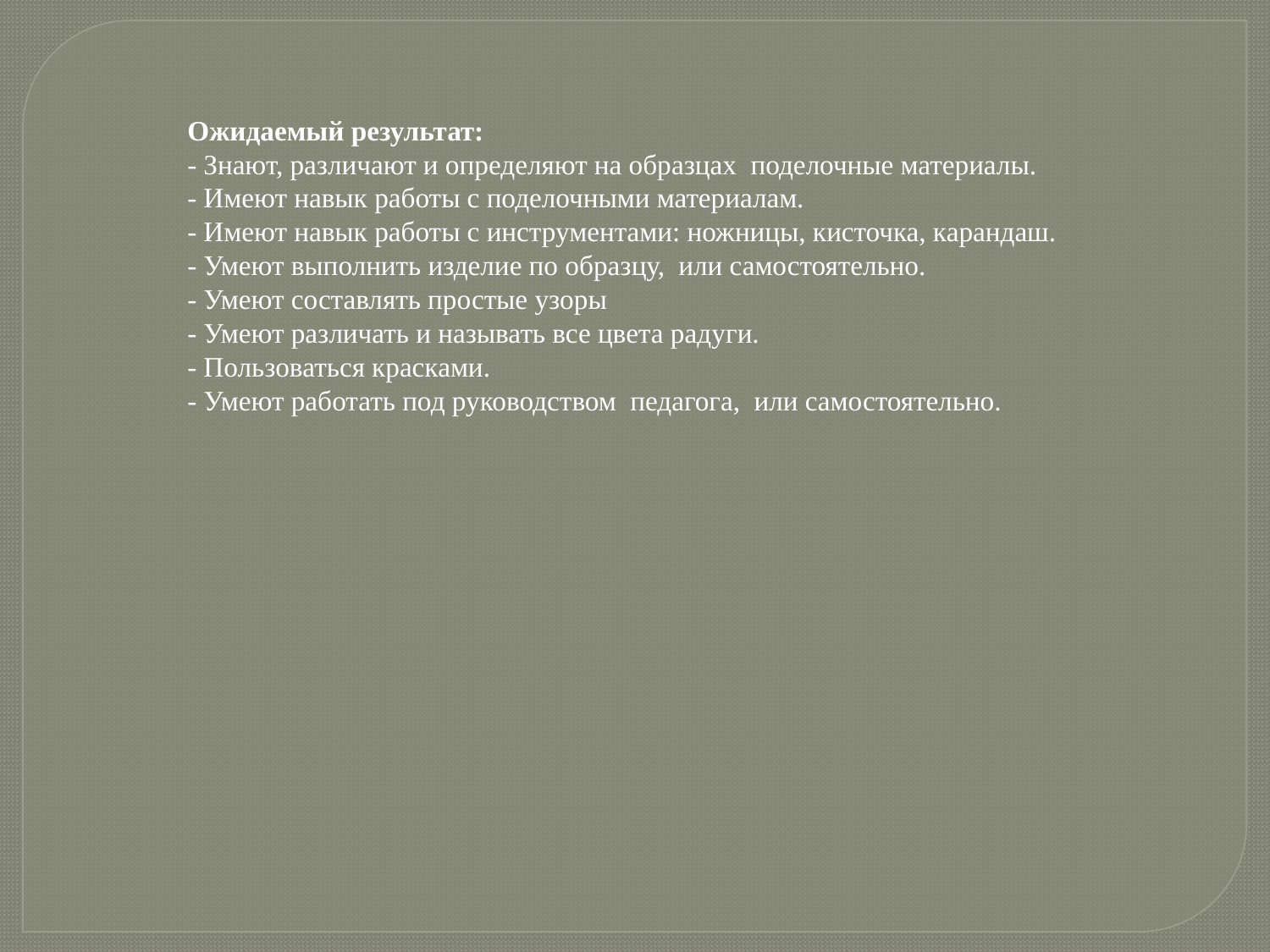

Ожидаемый результат:
- Знают, различают и определяют на образцах  поделочные материалы.
- Имеют навык работы с поделочными материалам.
- Имеют навык работы с инструментами: ножницы, кисточка, карандаш.
- Умеют выполнить изделие по образцу,  или самостоятельно.
- Умеют составлять простые узоры
- Умеют различать и называть все цвета радуги.
- Пользоваться красками.
- Умеют работать под руководством  педагога,  или самостоятельно.